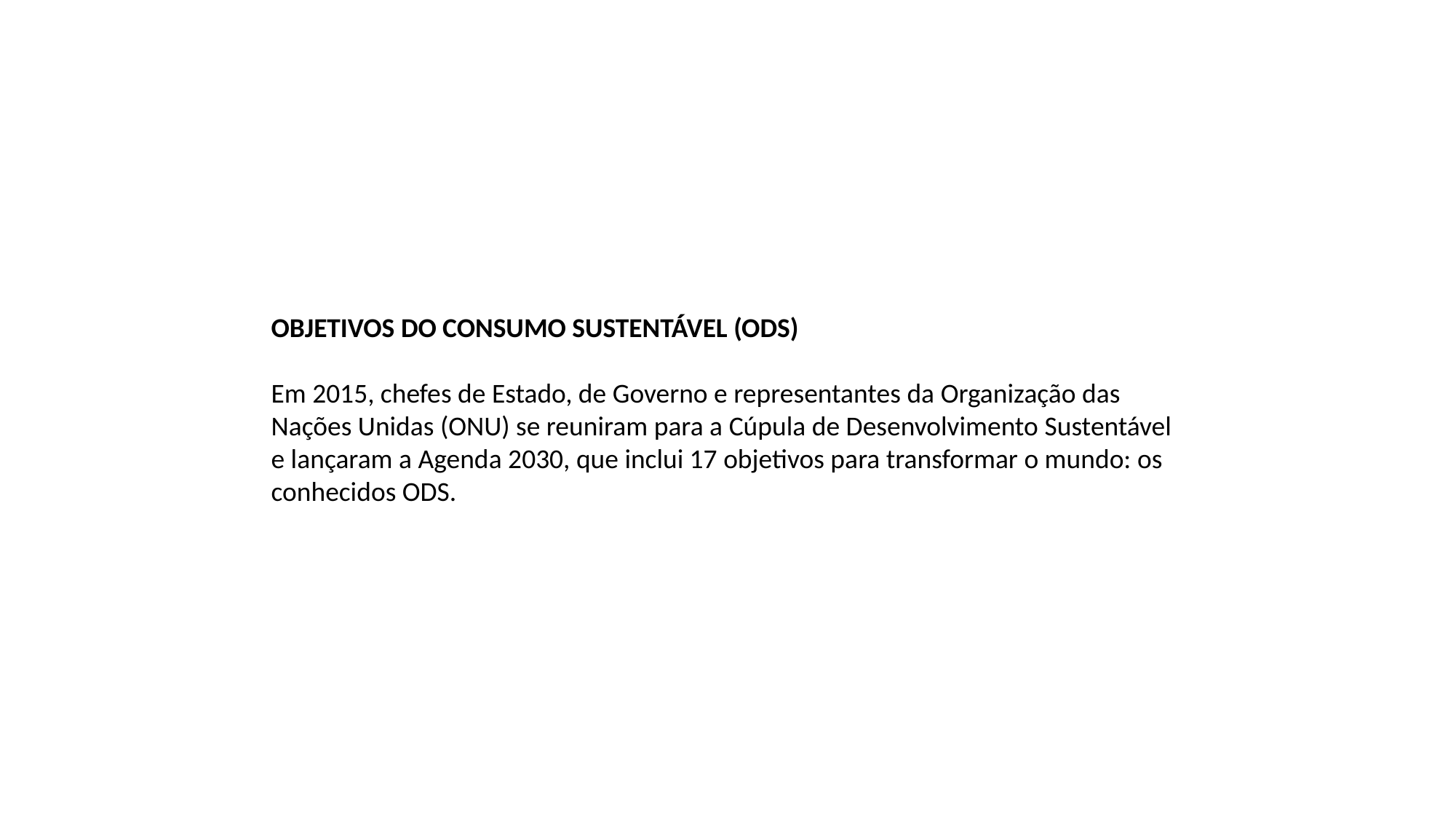

OBJETIVOS DO CONSUMO SUSTENTÁVEL (ODS)

Em 2015, chefes de Estado, de Governo e representantes da Organização das Nações Unidas (ONU) se reuniram para a Cúpula de Desenvolvimento Sustentável e lançaram a Agenda 2030, que inclui 17 objetivos para transformar o mundo: os conhecidos ODS.